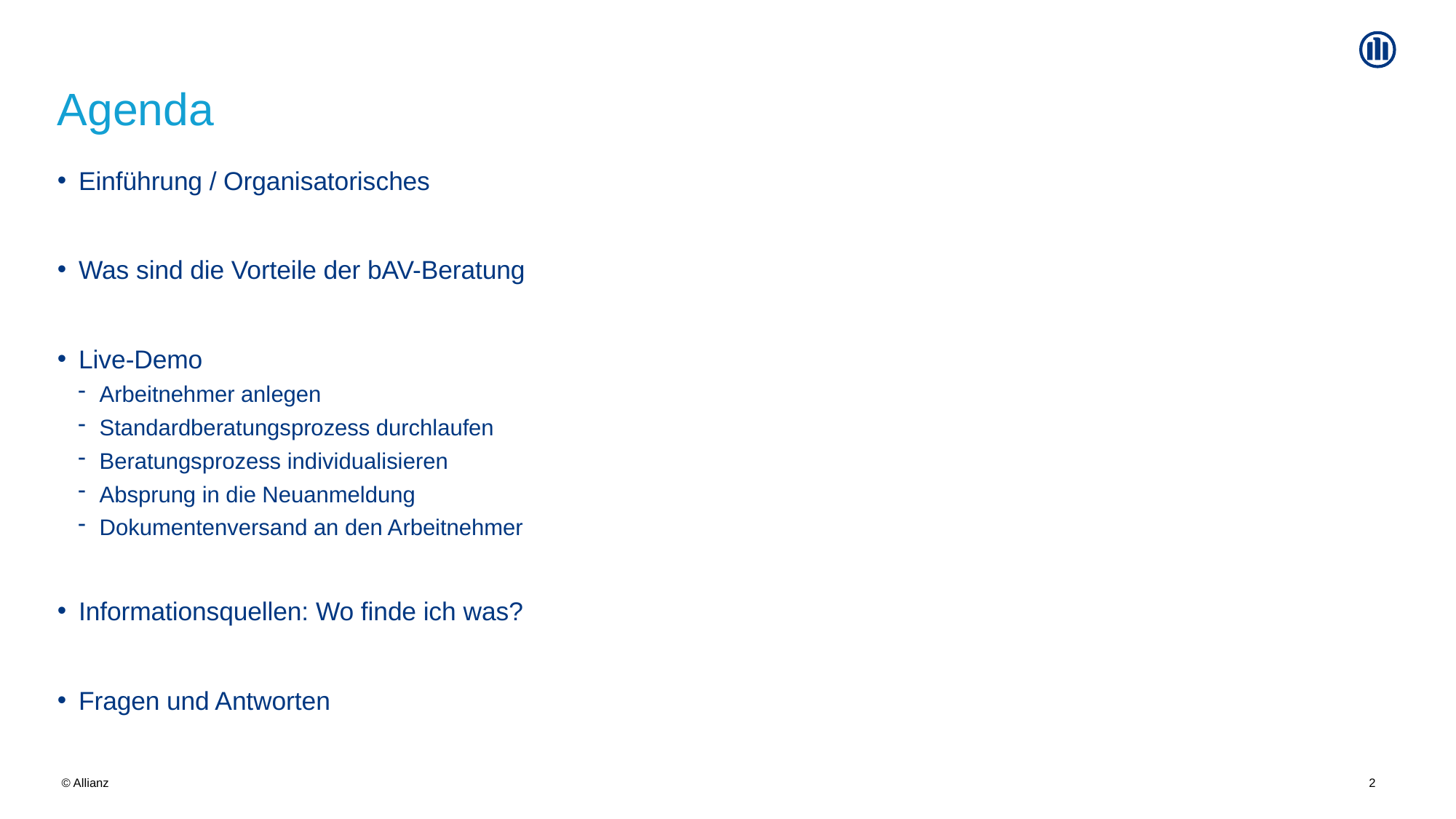

# Agenda
Einführung / Organisatorisches

Was sind die Vorteile der bAV-Beratung

Live-Demo
Arbeitnehmer anlegen
Standardberatungsprozess durchlaufen
Beratungsprozess individualisieren
Absprung in die Neuanmeldung
Dokumentenversand an den Arbeitnehmer

Informationsquellen: Wo finde ich was?

Fragen und Antworten
2